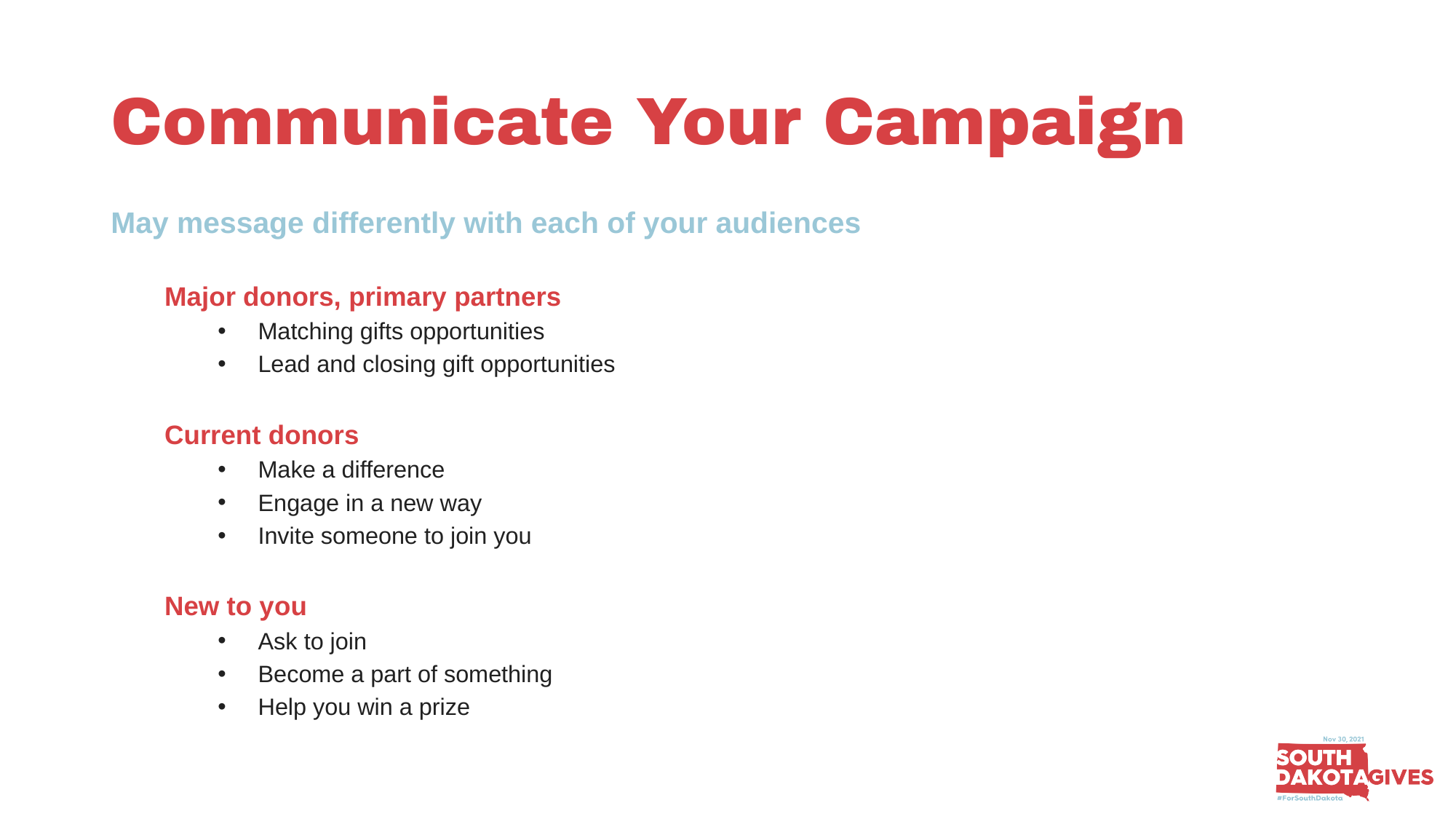

# Communicate Your Campaign
May message differently with each of your audiences

Major donors, primary partners
Matching gifts opportunities
Lead and closing gift opportunities

Current donors
Make a difference
Engage in a new way
Invite someone to join you

New to you
Ask to join
Become a part of something
Help you win a prize